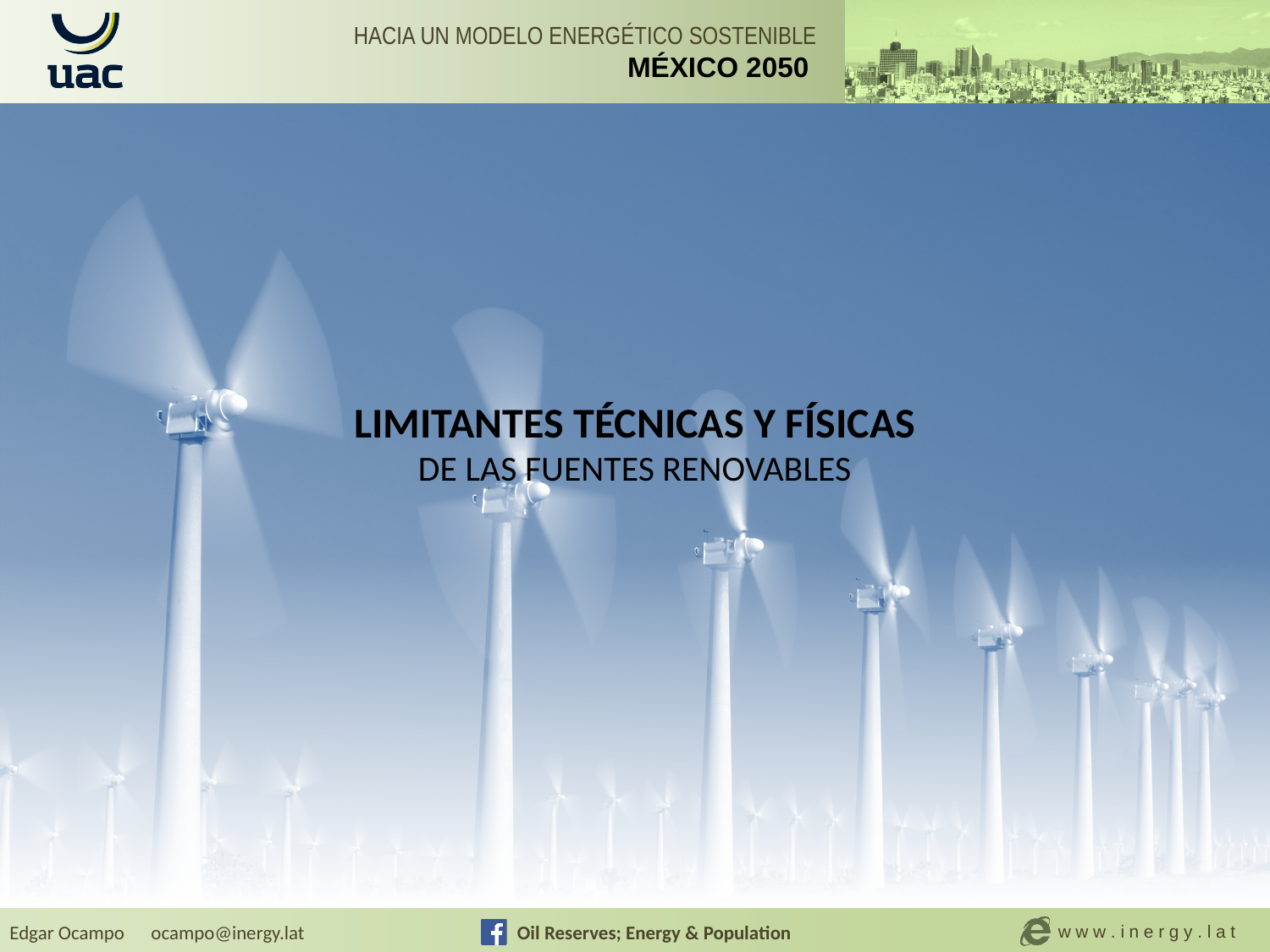

LIMITANTES TÉCNICAS Y FÍSICAS
DE LAS FUENTES RENOVABLES